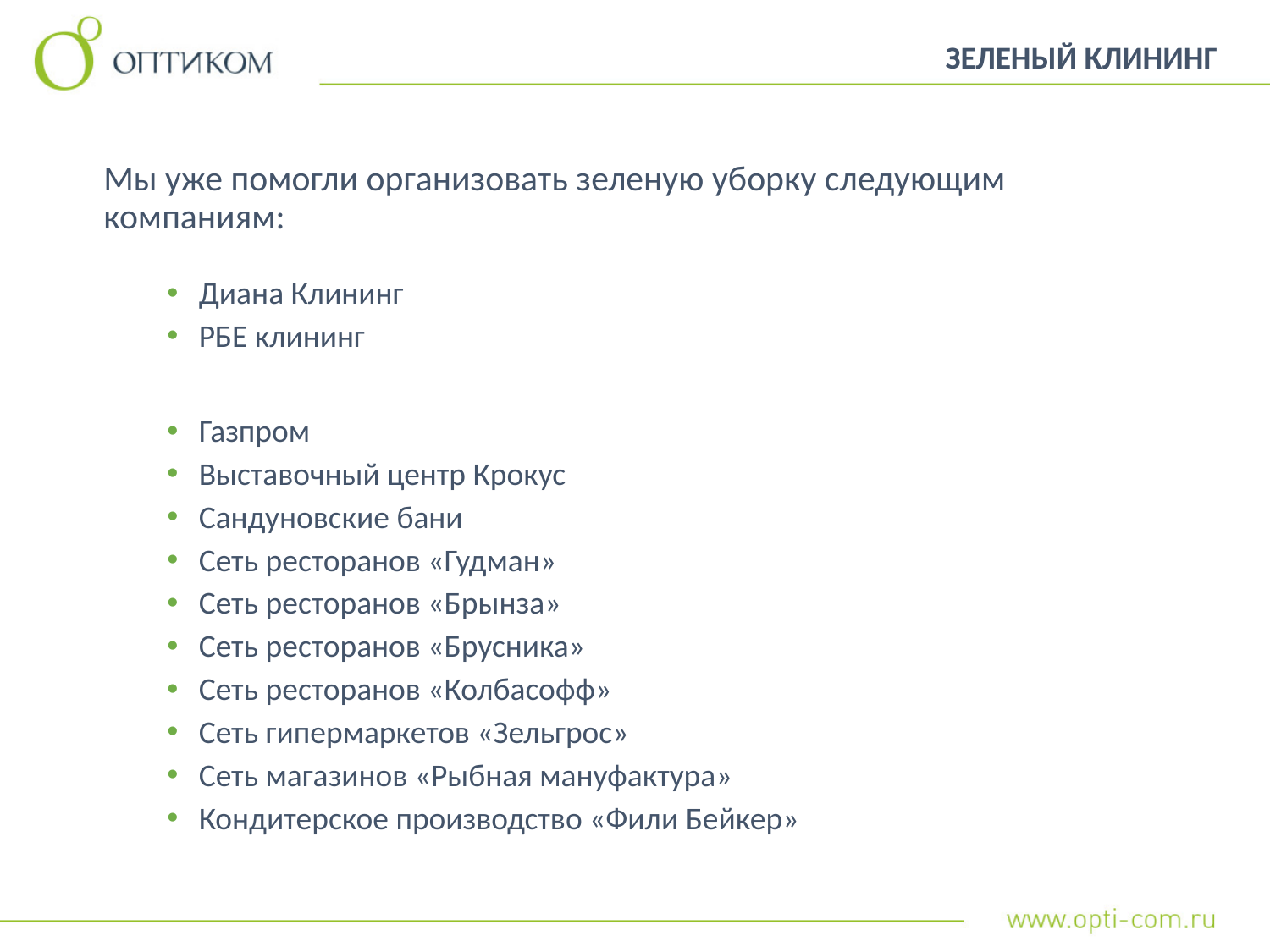

ЗЕЛЕНЫЙ КЛИНИНГ
Мы уже помогли организовать зеленую уборку следующим компаниям:
Диана Клининг
РБЕ клининг

Газпром
Выставочный центр Крокус
Сандуновские бани
Сеть ресторанов «Гудман»
Сеть ресторанов «Брынза»
Сеть ресторанов «Брусника»
Сеть ресторанов «Колбасофф»
Сеть гипермаркетов «Зельгрос»
Сеть магазинов «Рыбная мануфактура»
Кондитерское производство «Фили Бейкер»